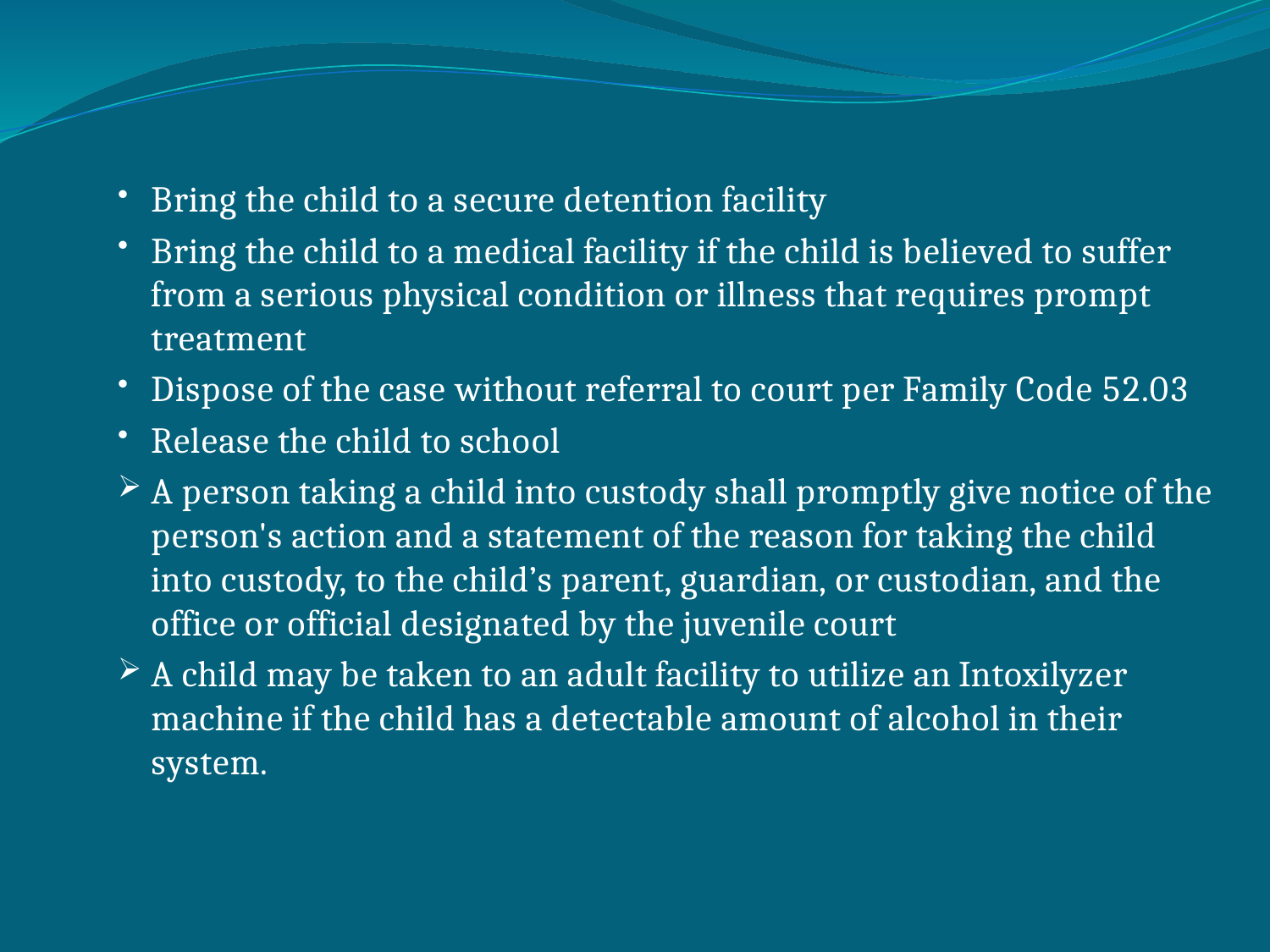

Bring the child to a secure detention facility
Bring the child to a medical facility if the child is believed to suffer from a serious physical condition or illness that requires prompt treatment
Dispose of the case without referral to court per Family Code 52.03
Release the child to school
A person taking a child into custody shall promptly give notice of the person's action and a statement of the reason for taking the child into custody, to the child’s parent, guardian, or custodian, and the office or official designated by the juvenile court
A child may be taken to an adult facility to utilize an Intoxilyzer machine if the child has a detectable amount of alcohol in their system.